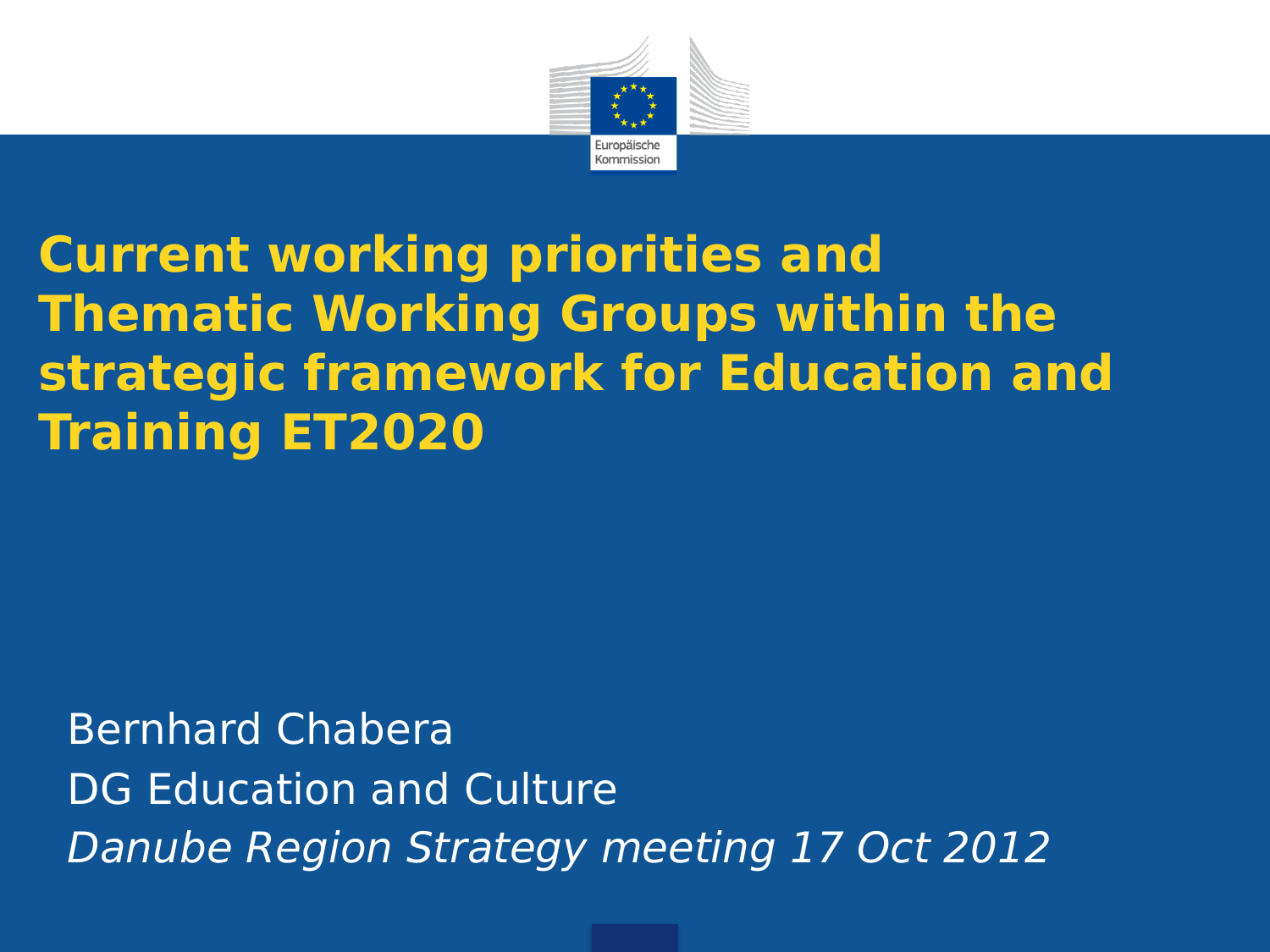

# Current working priorities and Thematic Working Groups within the strategic framework for Education and Training ET2020
Bernhard Chabera
DG Education and Culture
Danube Region Strategy meeting 17 Oct 2012